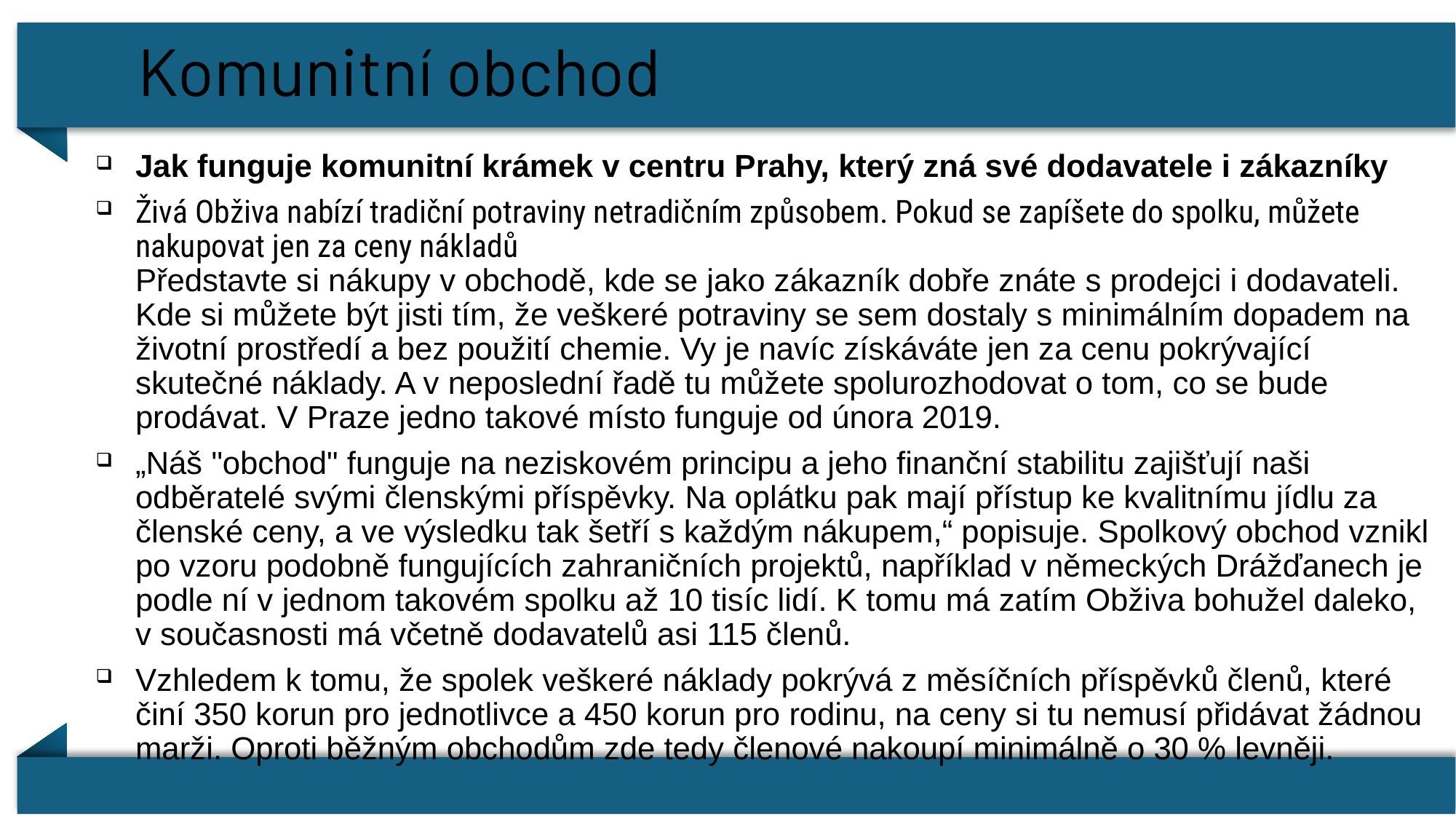

# Komunitní obchod
Jak funguje komunitní krámek v centru Prahy, který zná své dodavatele i zákazníky
Živá Obživa nabízí tradiční potraviny netradičním způsobem. Pokud se zapíšete do spolku, můžete nakupovat jen za ceny nákladů
Představte si nákupy v obchodě, kde se jako zákazník dobře znáte s prodejci i dodavateli. Kde si můžete být jisti tím, že veškeré potraviny se sem dostaly s minimálním dopadem na životní prostředí a bez použití chemie. Vy je navíc získáváte jen za cenu pokrývající skutečné náklady. A v neposlední řadě tu můžete spolurozhodovat o tom, co se bude prodávat. V Praze jedno takové místo funguje od února 2019.
„Náš "obchod" funguje na neziskovém principu a jeho finanční stabilitu zajišťují naši odběratelé svými členskými příspěvky. Na oplátku pak mají přístup ke kvalitnímu jídlu za členské ceny, a ve výsledku tak šetří s každým nákupem,“ popisuje. Spolkový obchod vznikl po vzoru podobně fungujících zahraničních projektů, například v německých Drážďanech je podle ní v jednom takovém spolku až 10 tisíc lidí. K tomu má zatím Obživa bohužel daleko, v současnosti má včetně dodavatelů asi 115 členů.
Vzhledem k tomu, že spolek veškeré náklady pokrývá z měsíčních příspěvků členů, které činí 350 korun pro jednotlivce a 450 korun pro rodinu, na ceny si tu nemusí přidávat žádnou marži. Oproti běžným obchodům zde tedy členové nakoupí minimálně o 30 % levněji.